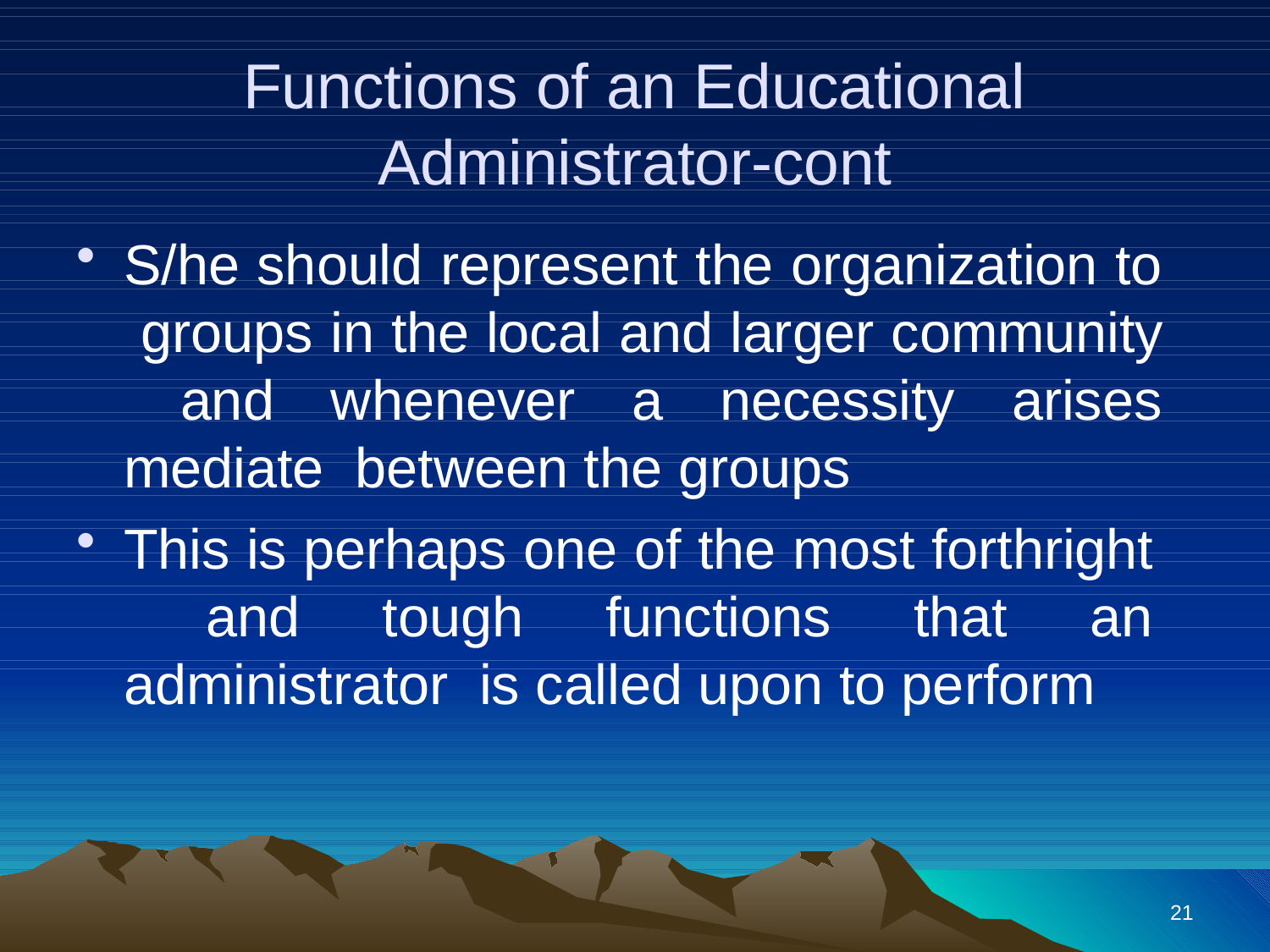

# Functions of an Educational
Administrator-cont
S/he should represent the organization to  groups in the local and larger community  and whenever a necessity arises mediate  between the groups
This is perhaps one of the most forthright  and tough functions that an administrator  is called upon to perform

21